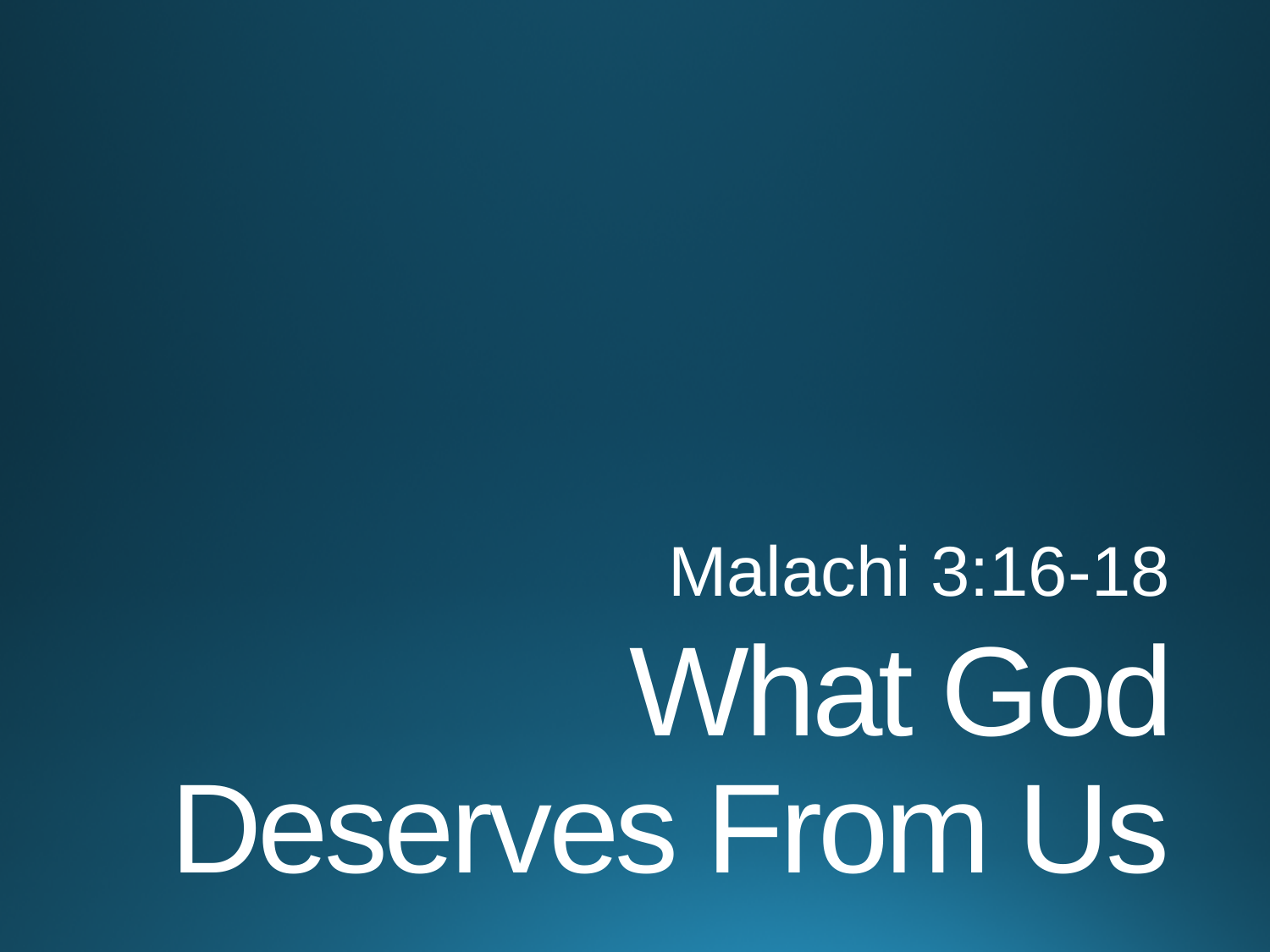

Malachi 3:16-18
# What God Deserves From Us